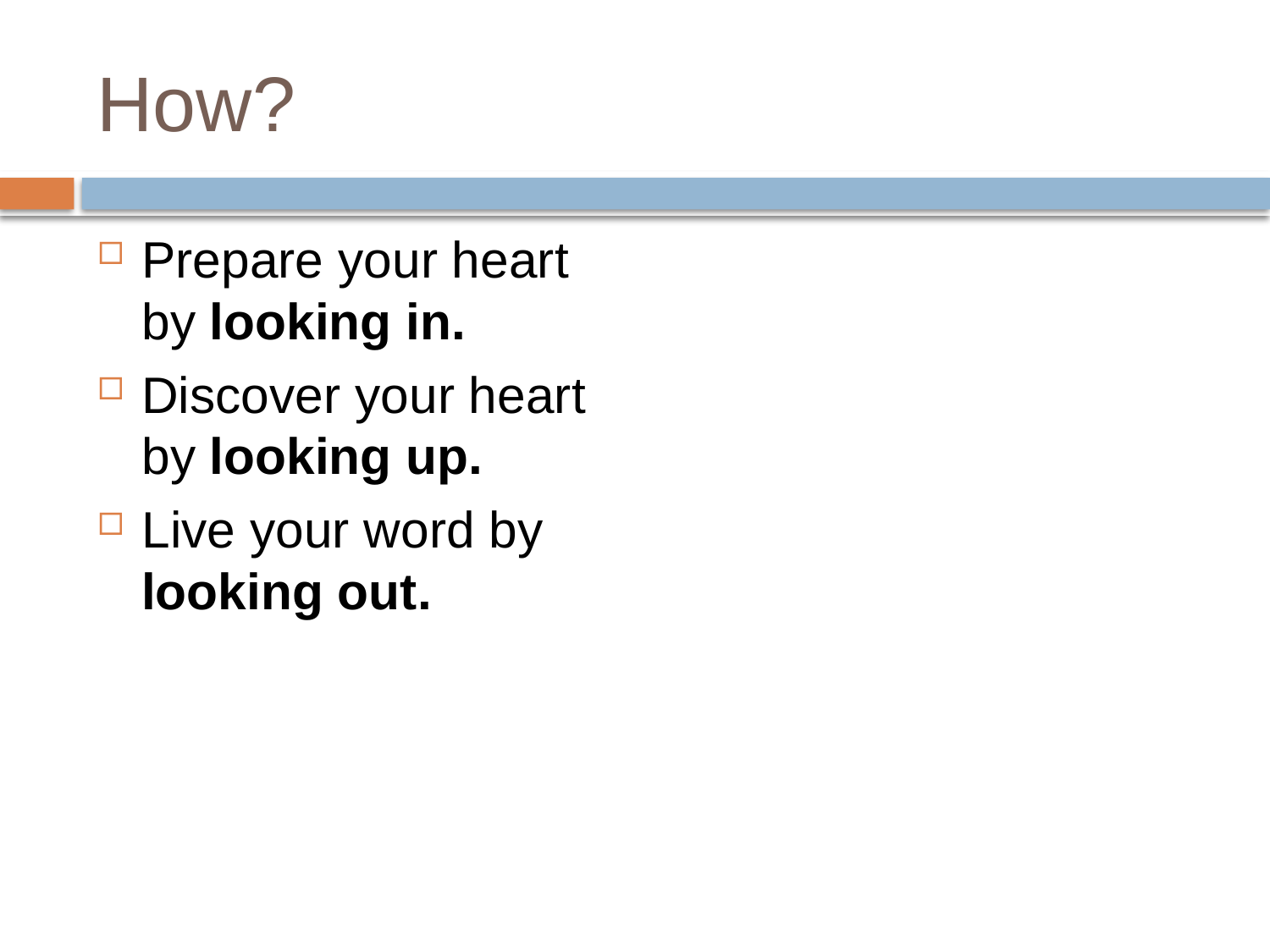

# How?
Prepare your heart by looking in.
Discover your heart by looking up.
Live your word by looking out.